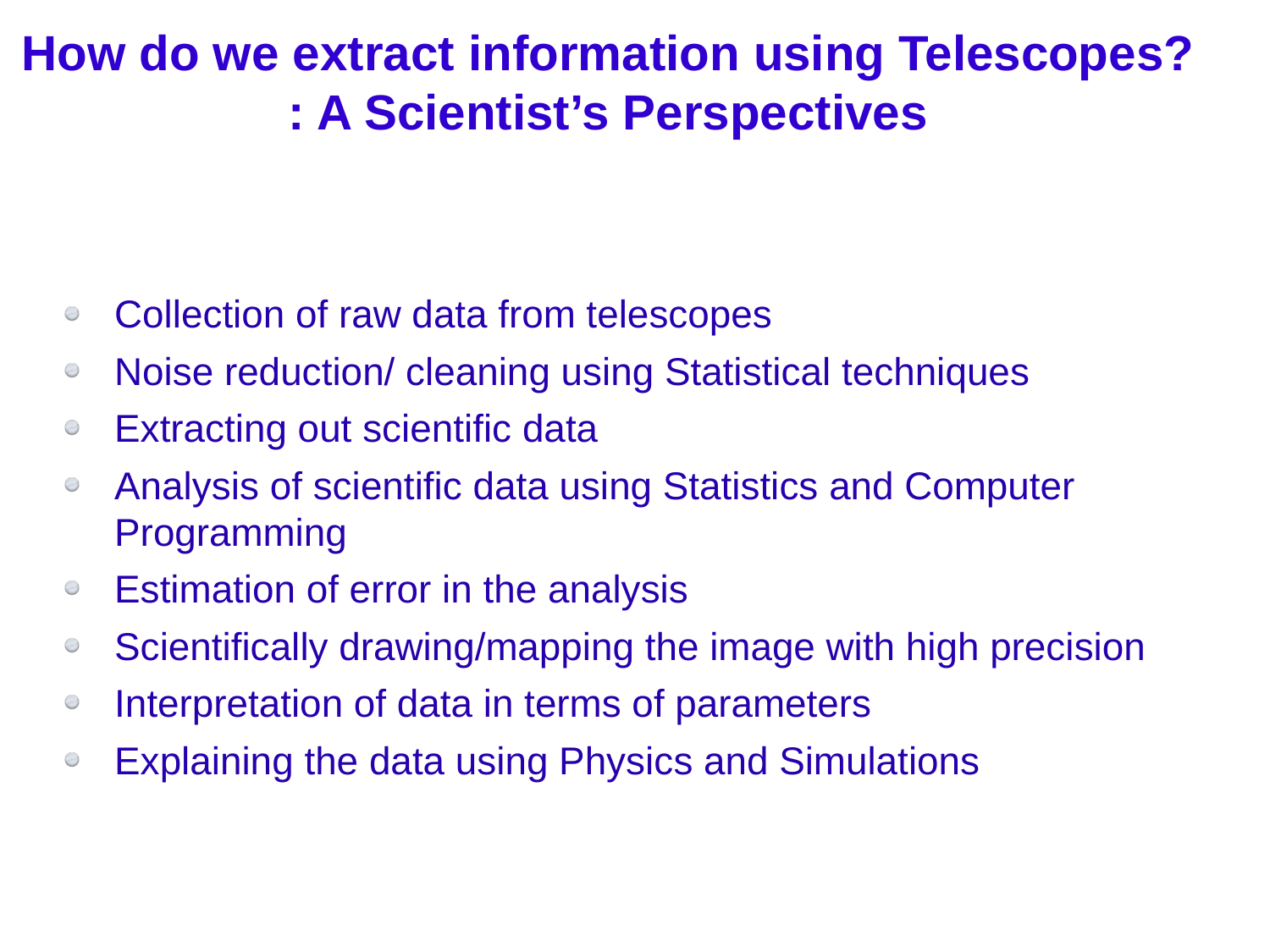

# How do we extract information using Telescopes? : A Scientist’s Perspectives

Collection of raw data from telescopes
Noise reduction/ cleaning using Statistical techniques
Extracting out scientific data
Analysis of scientific data using Statistics and Computer Programming
Estimation of error in the analysis
Scientifically drawing/mapping the image with high precision
Interpretation of data in terms of parameters
Explaining the data using Physics and Simulations
29